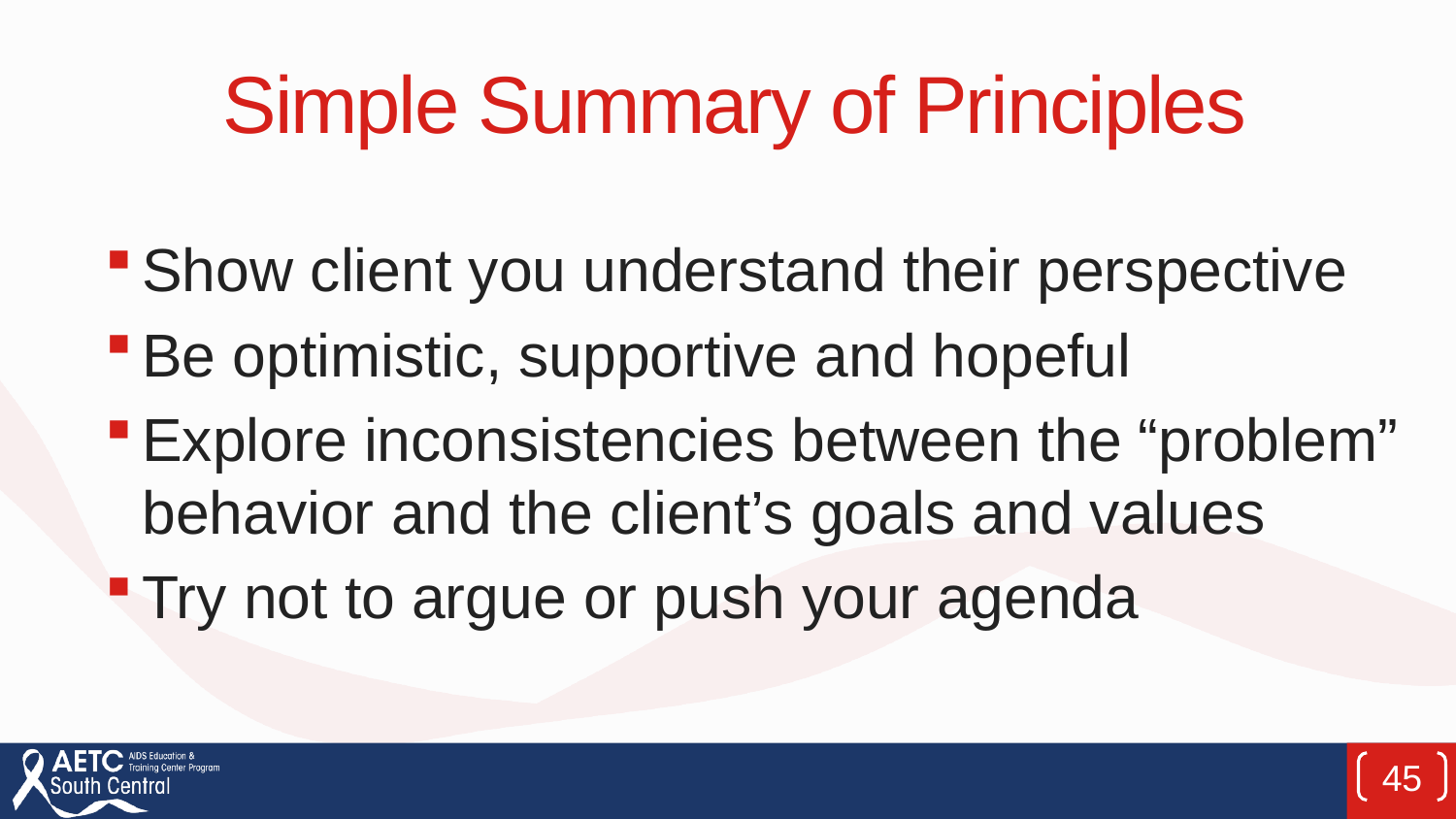

# Simple Summary of Principles
Show client you understand their perspective
Be optimistic, supportive and hopeful
Explore inconsistencies between the “problem” behavior and the client’s goals and values
Try not to argue or push your agenda
45